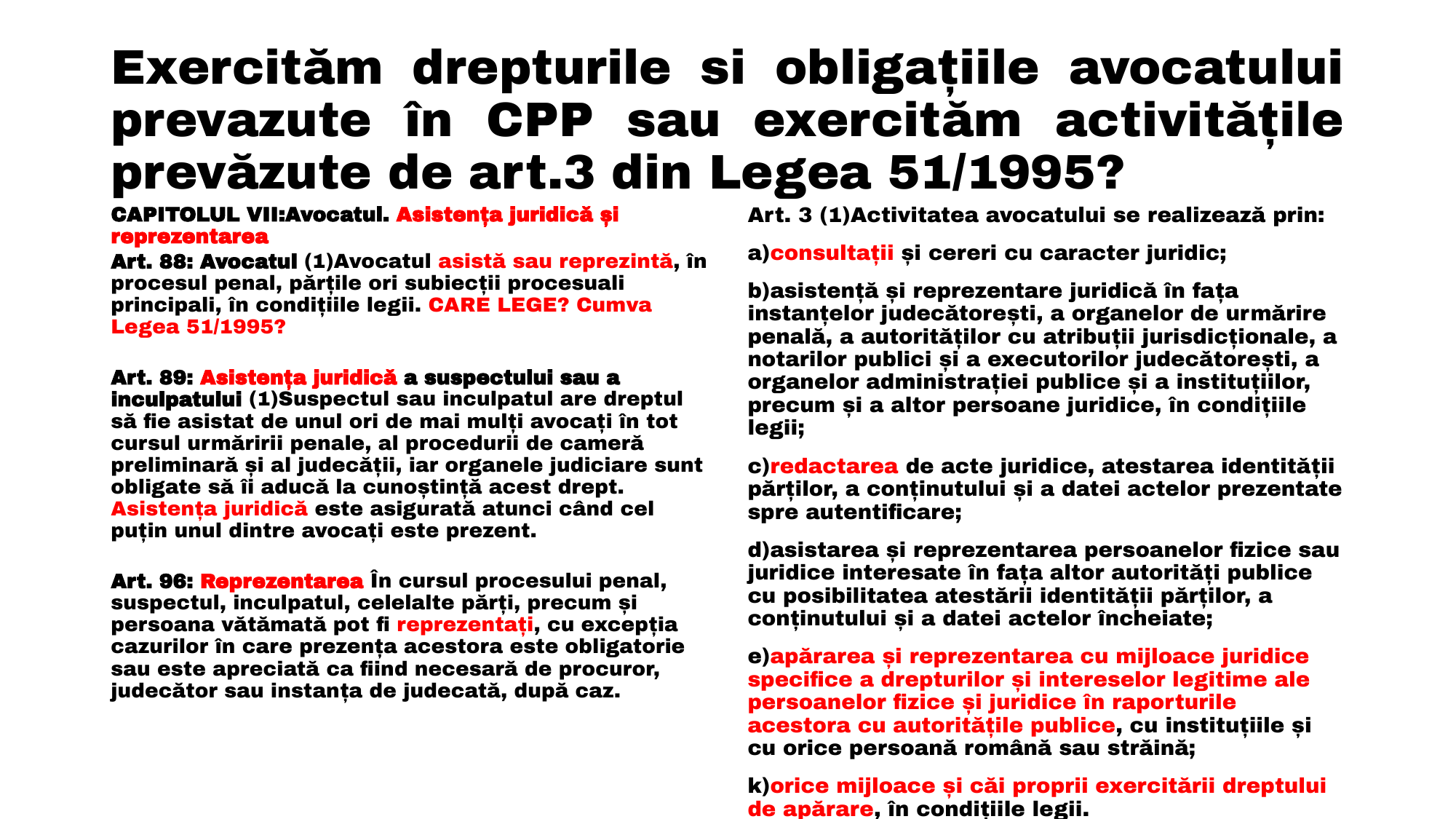

# Exercităm drepturile si obligațiile avocatului prevazute în CPP sau exercităm activitățile prevăzute de art.3 din Legea 51/1995?
CAPITOLUL VII:Avocatul. Asistenţa juridică şi reprezentarea
Art. 88: Avocatul (1)Avocatul asistă sau reprezintă, în procesul penal, părţile ori subiecţii procesuali principali, în condiţiile legii. CARE LEGE? Cumva Legea 51/1995?

Art. 89: Asistenţa juridică a suspectului sau a inculpatului (1)Suspectul sau inculpatul are dreptul să fie asistat de unul ori de mai mulţi avocaţi în tot cursul urmăririi penale, al procedurii de cameră preliminară şi al judecăţii, iar organele judiciare sunt obligate să îi aducă la cunoştinţă acest drept. Asistenţa juridică este asigurată atunci când cel puţin unul dintre avocaţi este prezent.

Art. 96: Reprezentarea În cursul procesului penal, suspectul, inculpatul, celelalte părţi, precum şi persoana vătămată pot fi reprezentaţi, cu excepţia cazurilor în care prezenţa acestora este obligatorie sau este apreciată ca fiind necesară de procuror, judecător sau instanţa de judecată, după caz.

Art. 3 (1)Activitatea avocatului se realizează prin:
a)consultaţii şi cereri cu caracter juridic;
b)asistenţă şi reprezentare juridică în faţa instanţelor judecătoreşti, a organelor de urmărire penală, a autorităţilor cu atribuţii jurisdicţionale, a notarilor publici şi a executorilor judecătoreşti, a organelor administraţiei publice şi a instituţiilor, precum şi a altor persoane juridice, în condiţiile legii;
c)redactarea de acte juridice, atestarea identităţii părţilor, a conţinutului şi a datei actelor prezentate spre autentificare;
d)asistarea şi reprezentarea persoanelor fizice sau juridice interesate în faţa altor autorităţi publice cu posibilitatea atestării identităţii părţilor, a conţinutului şi a datei actelor încheiate;
e)apărarea şi reprezentarea cu mijloace juridice specifice a drepturilor şi intereselor legitime ale persoanelor fizice şi juridice în raporturile acestora cu autorităţile publice, cu instituţiile şi cu orice persoană română sau străină;
k)orice mijloace şi căi proprii exercitării dreptului de apărare, în condiţiile legii.